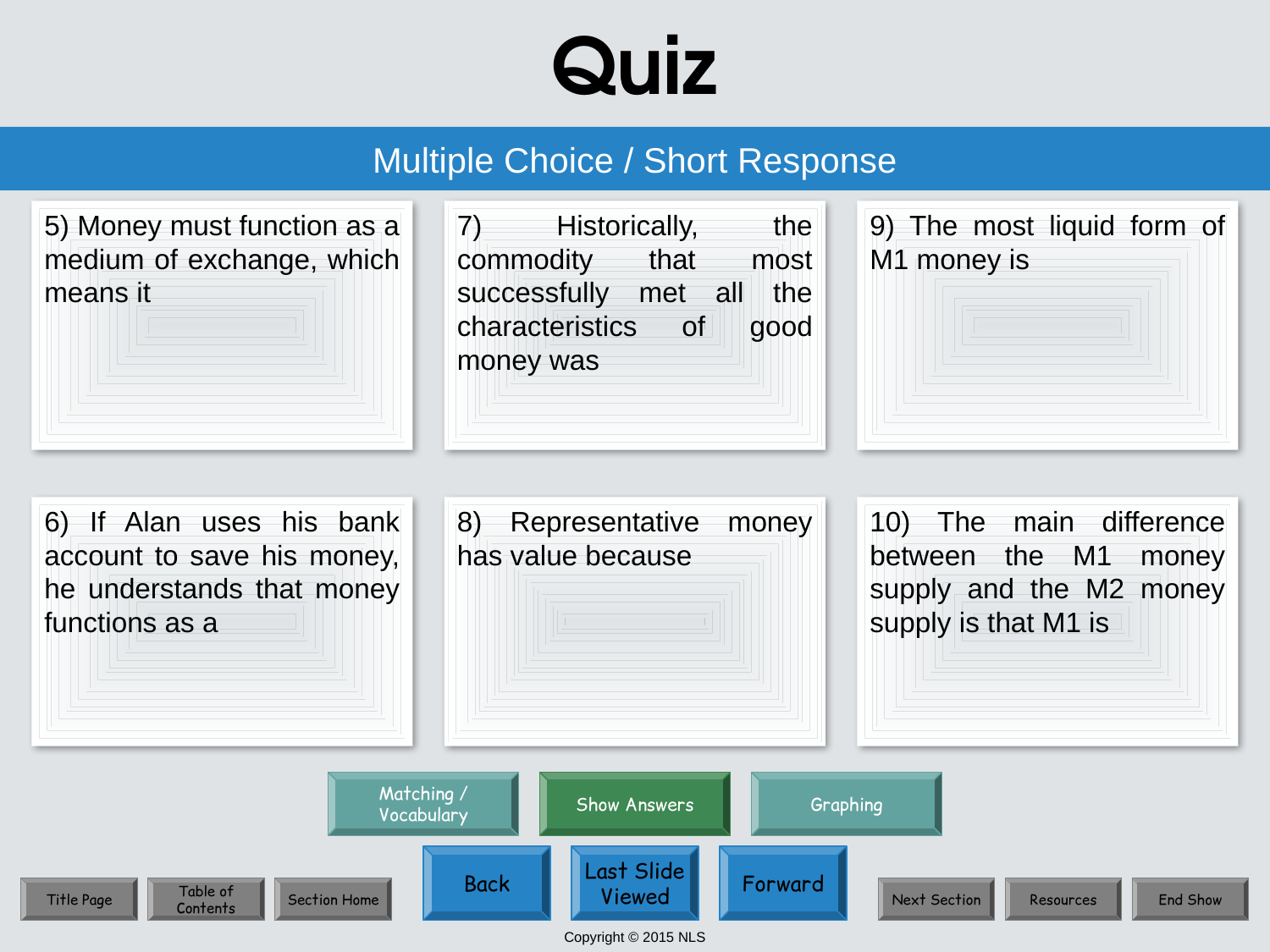

# Quiz
Multiple Choice / Short Response
5) Money must function as a medium of exchange, which means it

7) Historically, the commodity that most successfully met all the characteristics of good money was

9) The most liquid form of M1 money is

6) If Alan uses his bank account to save his money, he understands that money functions as a

8) Representative money has value because

10) The main difference between the M1 money supply and the M2 money supply is that M1 is

Matching /
Vocabulary
Show Answers
Graphing